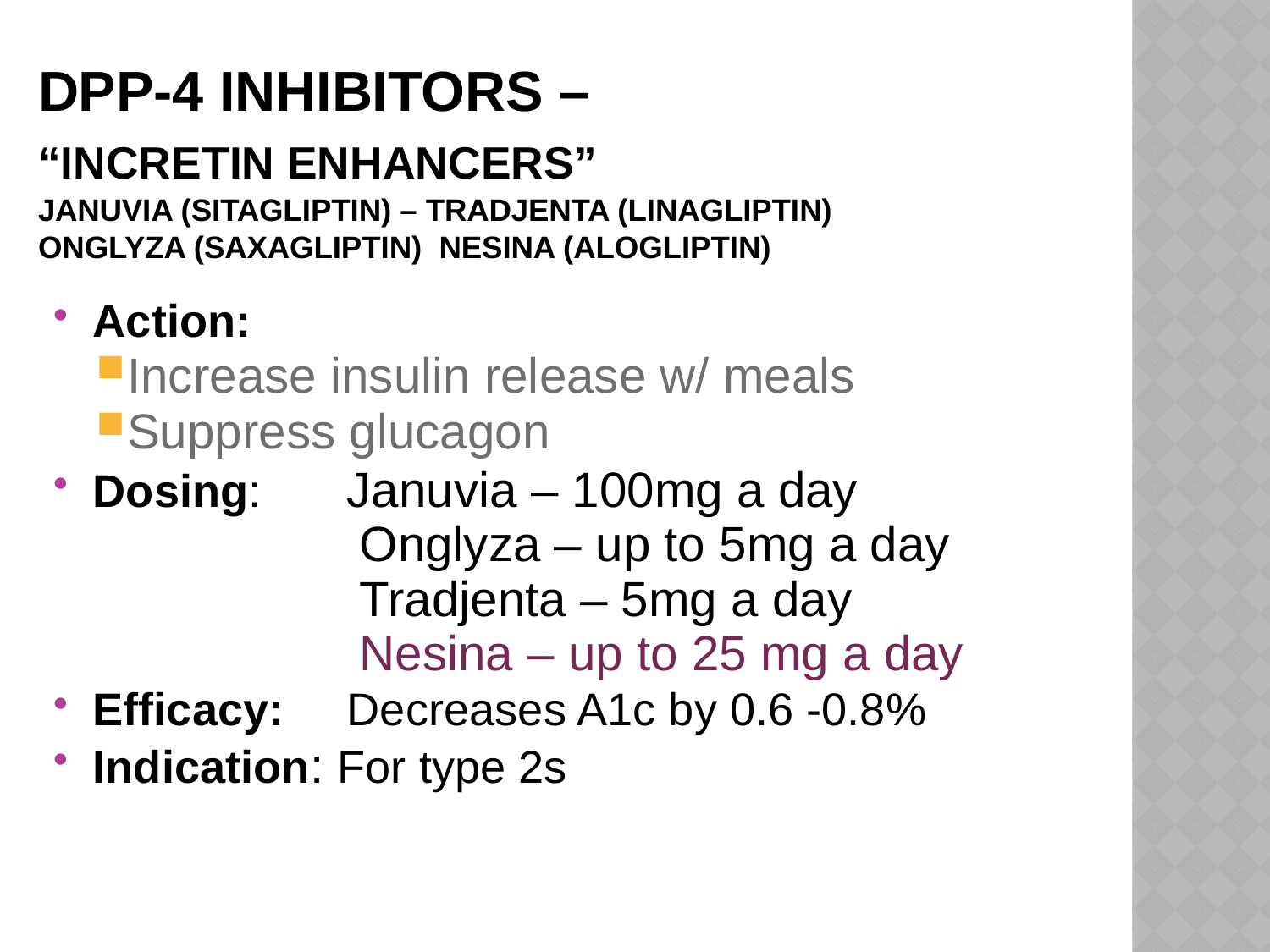

# DPP-4 Inhibitors – “Incretin Enhancers” Januvia (sitagliptin) – Tradjenta (linagliptin) Onglyza (saxagliptin)  Nesina (alogliptin)
Action:
Increase insulin release w/ meals
Suppress glucagon
Dosing: 	Januvia – 100mg a day
 		Onglyza – up to 5mg a day
 		Tradjenta – 5mg a day
 		Nesina – up to 25 mg a day
Efficacy: 	Decreases A1c by 0.6 -0.8%
Indication: For type 2s